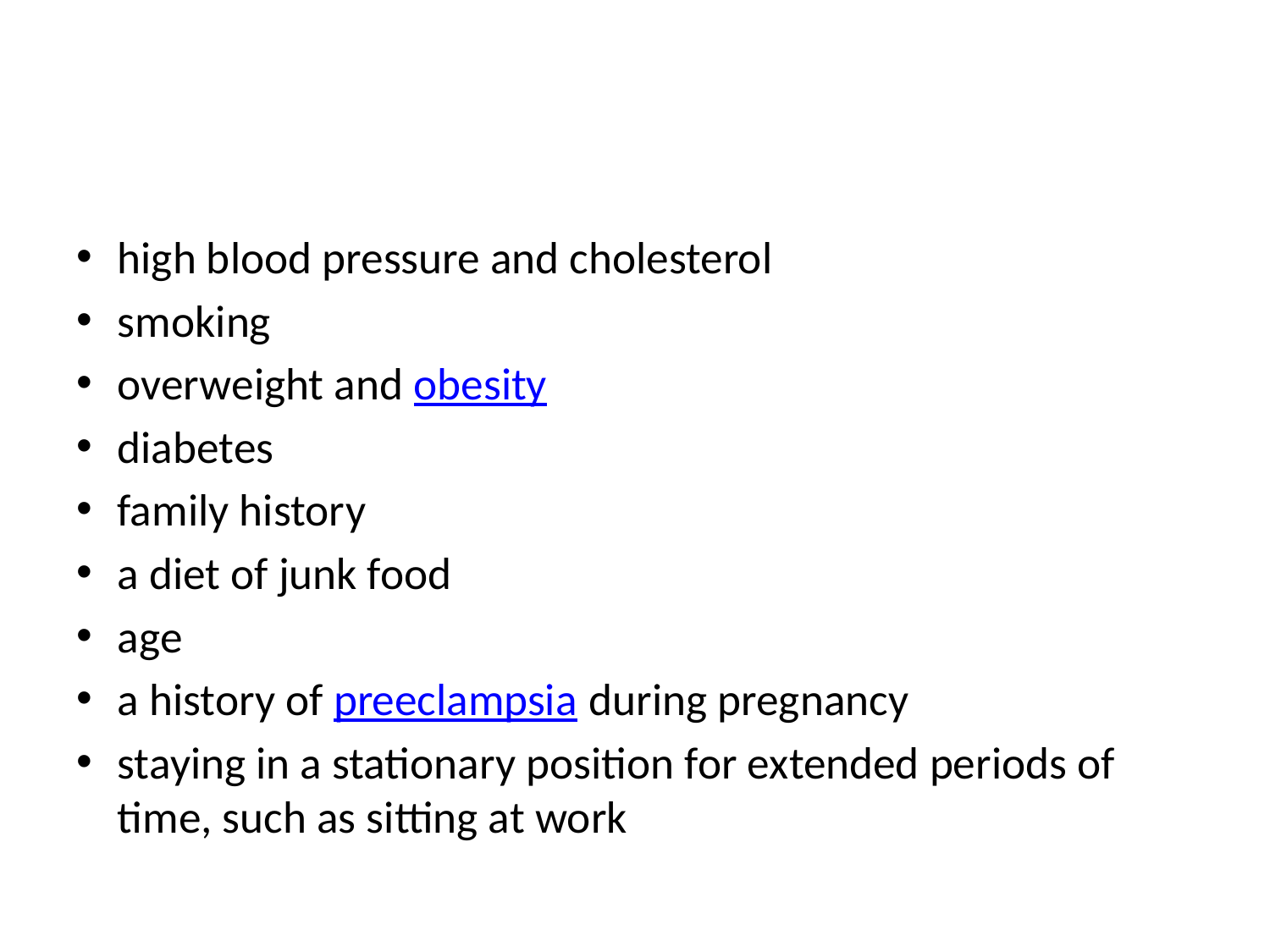

#
high blood pressure and cholesterol
smoking
overweight and obesity
diabetes
family history
a diet of junk food
age
a history of preeclampsia during pregnancy
staying in a stationary position for extended periods of time, such as sitting at work